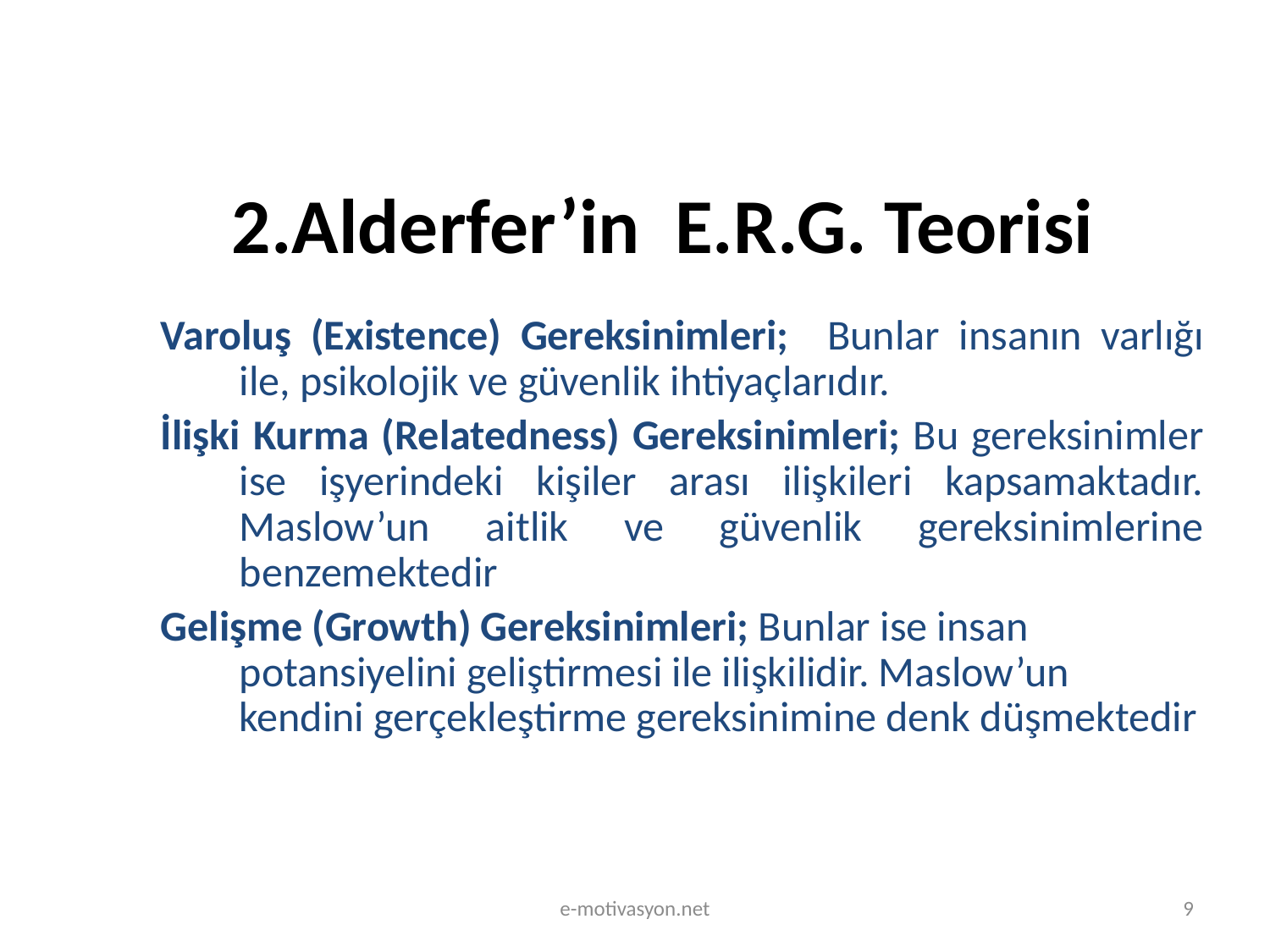

# 2.Alderfer’in  E.R.G. Teorisi
Varoluş (Existence) Gereksinimleri;  Bunlar insanın varlığı ile, psikolojik ve güvenlik ihtiyaçlarıdır.
İlişki Kurma (Relatedness) Gereksinimleri; Bu gereksinimler ise işyerindeki kişiler arası ilişkileri kapsamaktadır. Maslow’un aitlik ve güvenlik gereksinimlerine benzemektedir
Gelişme (Growth) Gereksinimleri; Bunlar ise insan potansiyelini geliştirmesi ile ilişkilidir. Maslow’un kendini gerçekleştirme gereksinimine denk düşmektedir
e-motivasyon.net
9